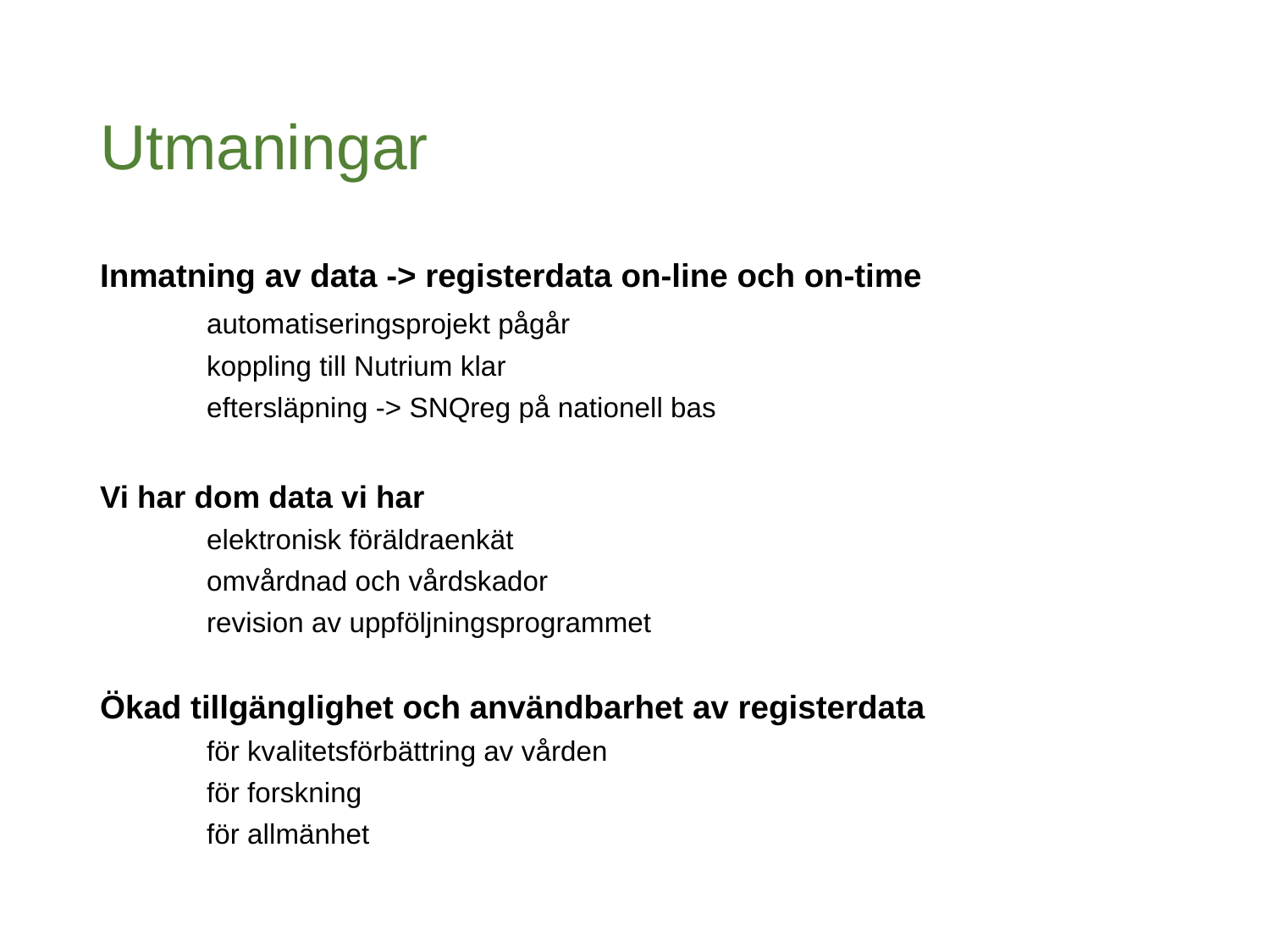

# Utmaningar
Inmatning av data -> registerdata on-line och on-time
	automatiseringsprojekt pågår
	koppling till Nutrium klar
	eftersläpning -> SNQreg på nationell bas

Vi har dom data vi har
	elektronisk föräldraenkät
	omvårdnad och vårdskador
	revision av uppföljningsprogrammet

Ökad tillgänglighet och användbarhet av registerdata
	för kvalitetsförbättring av vården
	för forskning
	för allmänhet